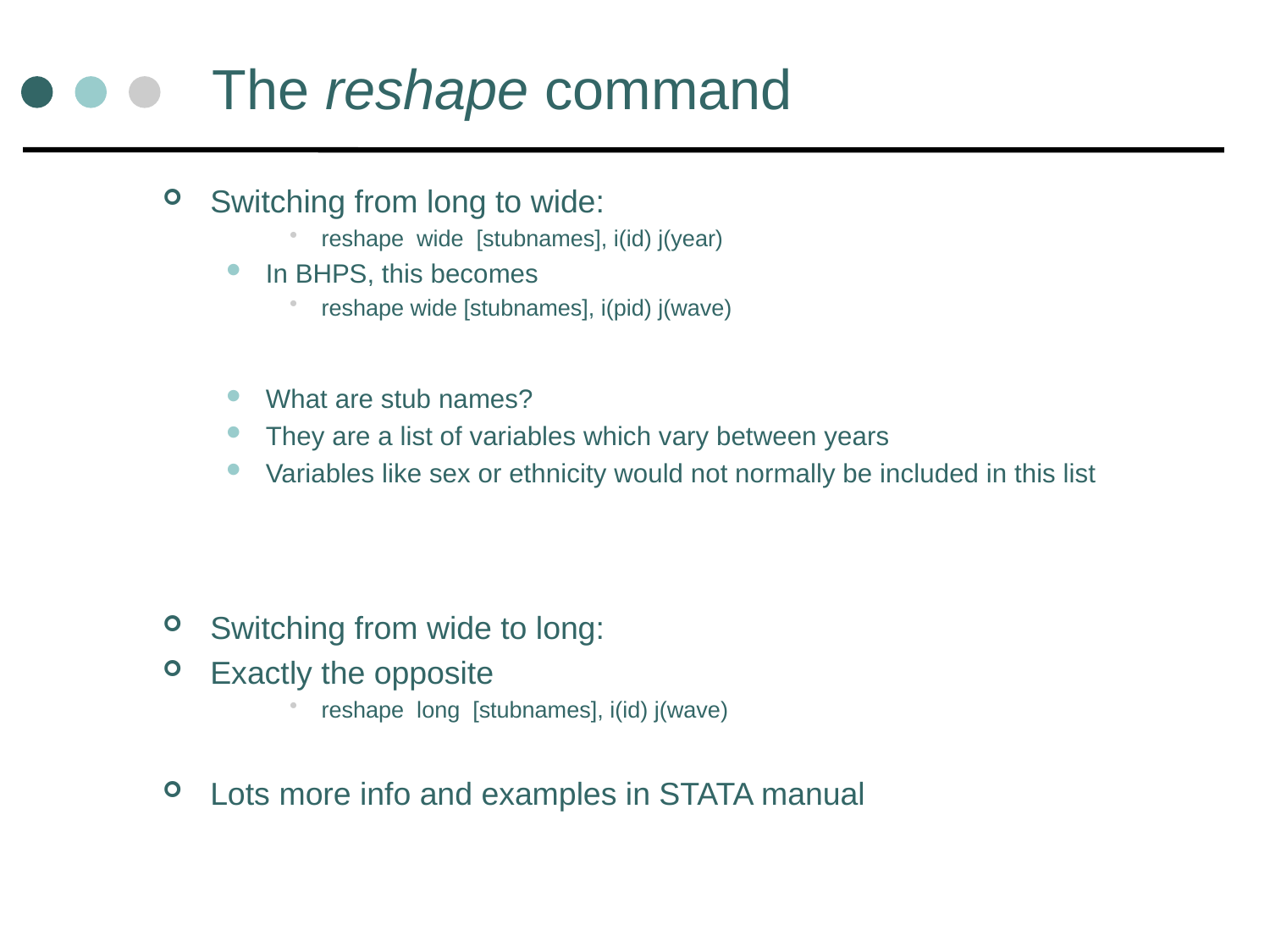

# The reshape command
Switching from long to wide:
reshape  wide  [stubnames], i(id) j(year)
In BHPS, this becomes
reshape wide [stubnames], i(pid) j(wave)

What are stub names?
They are a list of variables which vary between years
Variables like sex or ethnicity would not normally be included in this list

Switching from wide to long:
Exactly the opposite
reshape  long  [stubnames], i(id) j(wave)

Lots more info and examples in STATA manual